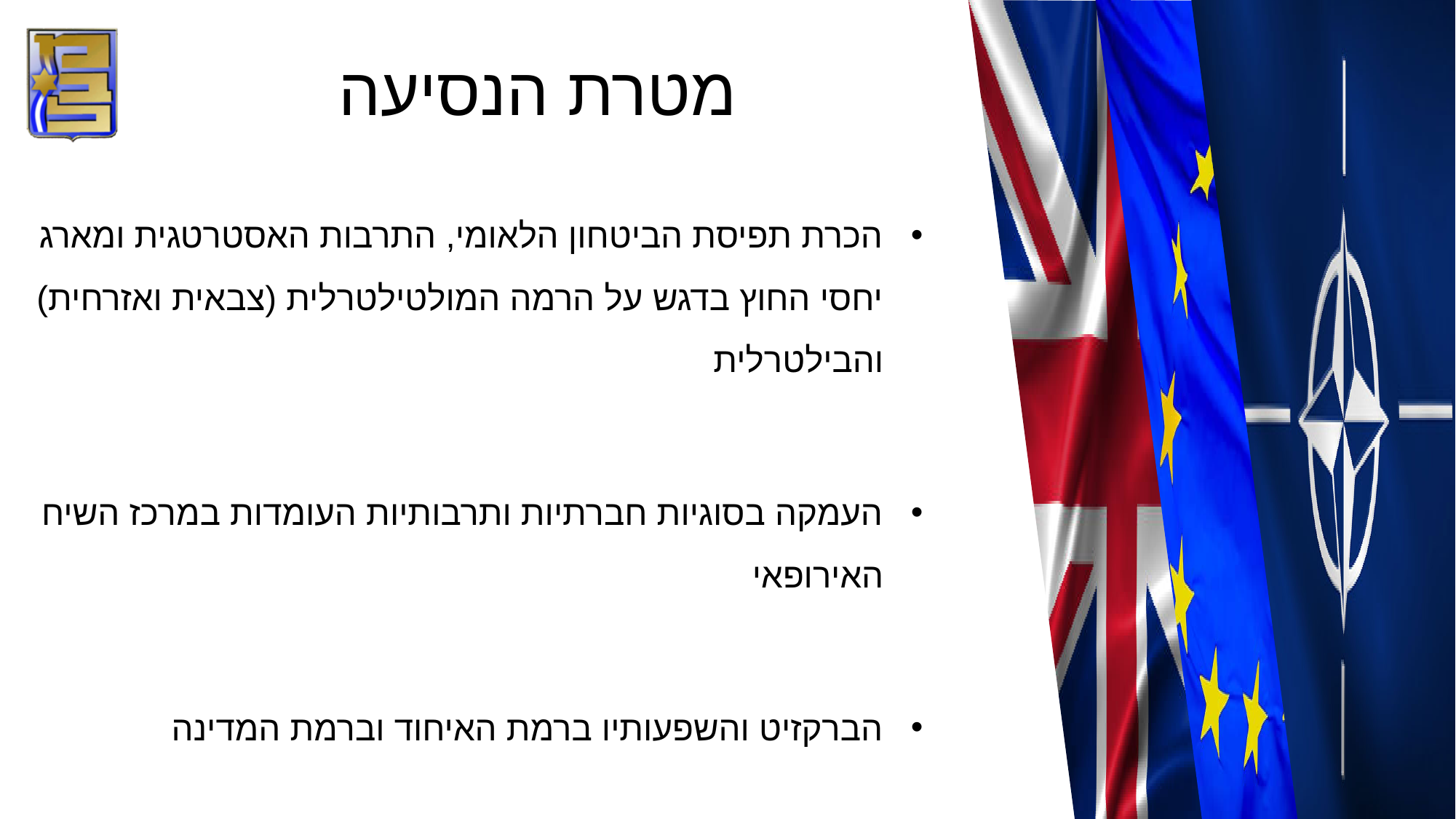

# מטרת הנסיעה
הכרת תפיסת הביטחון הלאומי, התרבות האסטרטגית ומארג יחסי החוץ בדגש על הרמה המולטילטרלית (צבאית ואזרחית) והבילטרלית

העמקה בסוגיות חברתיות ותרבותיות העומדות במרכז השיח האירופאי

הברקזיט והשפעותיו ברמת האיחוד וברמת המדינה